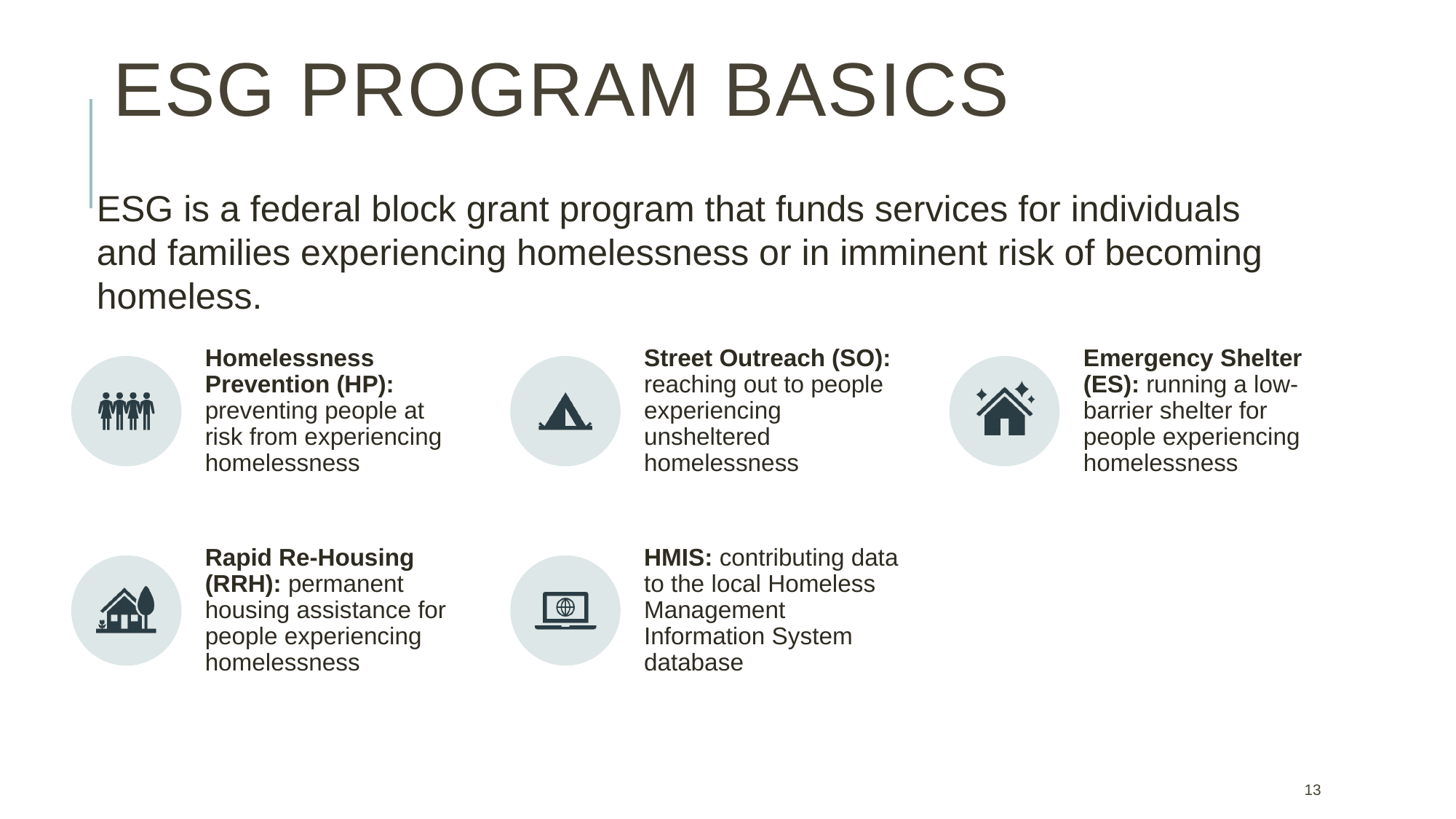

# ESG PROGRAM BASICS
ESG is a federal block grant program that funds services for individuals and families experiencing homelessness or in imminent risk of becoming homeless.
Homelessness Prevention (HP): preventing people at risk from experiencing homelessness
Street Outreach (SO): reaching out to people experiencing unsheltered homelessness
Emergency Shelter (ES): running a low-barrier shelter for people experiencing homelessness
Rapid Re-Housing (RRH): permanent housing assistance for people experiencing homelessness
HMIS: contributing data to the local Homeless Management Information System database
13